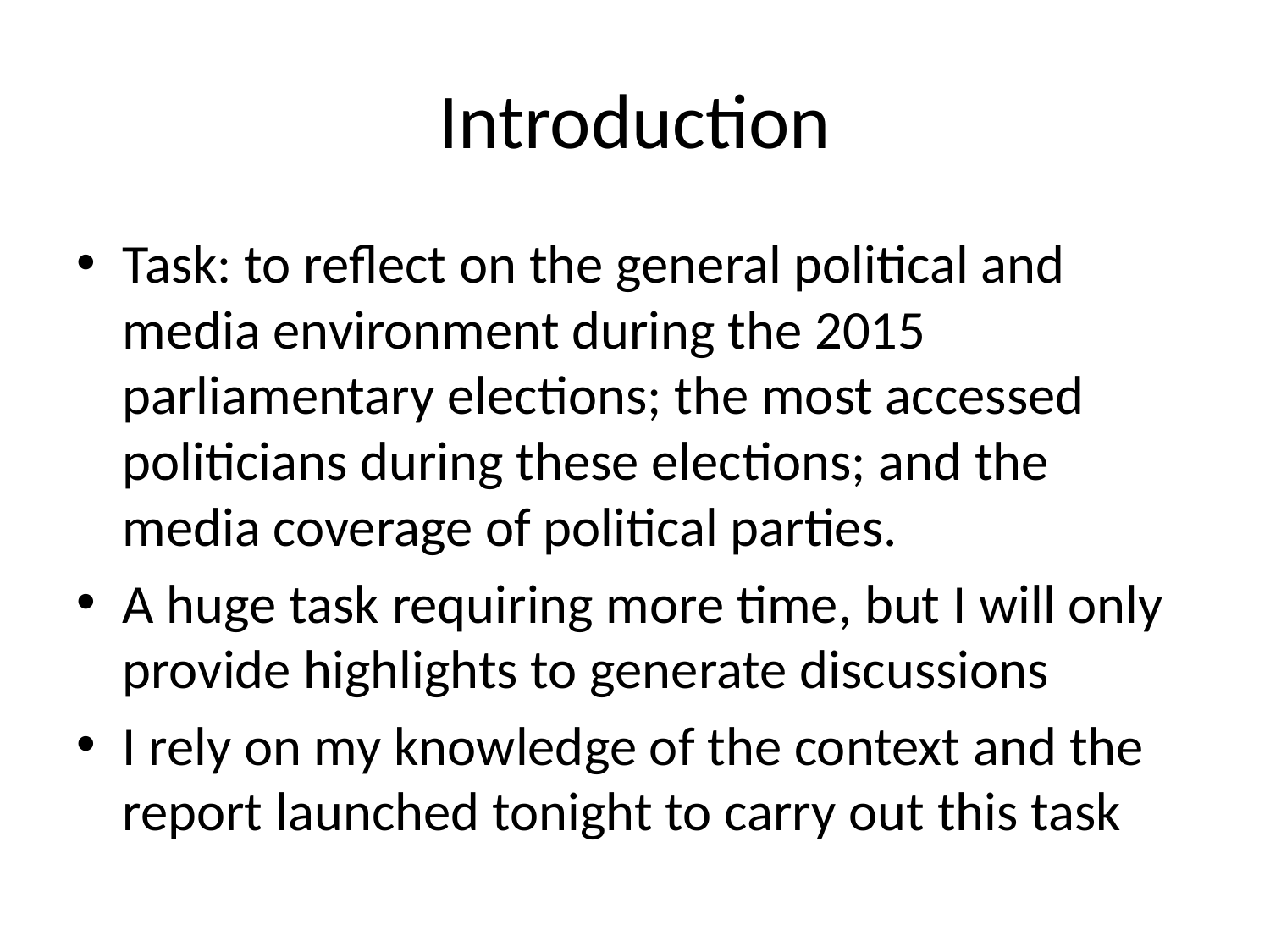

# Introduction
Task: to reflect on the general political and media environment during the 2015 parliamentary elections; the most accessed politicians during these elections; and the media coverage of political parties.
A huge task requiring more time, but I will only provide highlights to generate discussions
I rely on my knowledge of the context and the report launched tonight to carry out this task